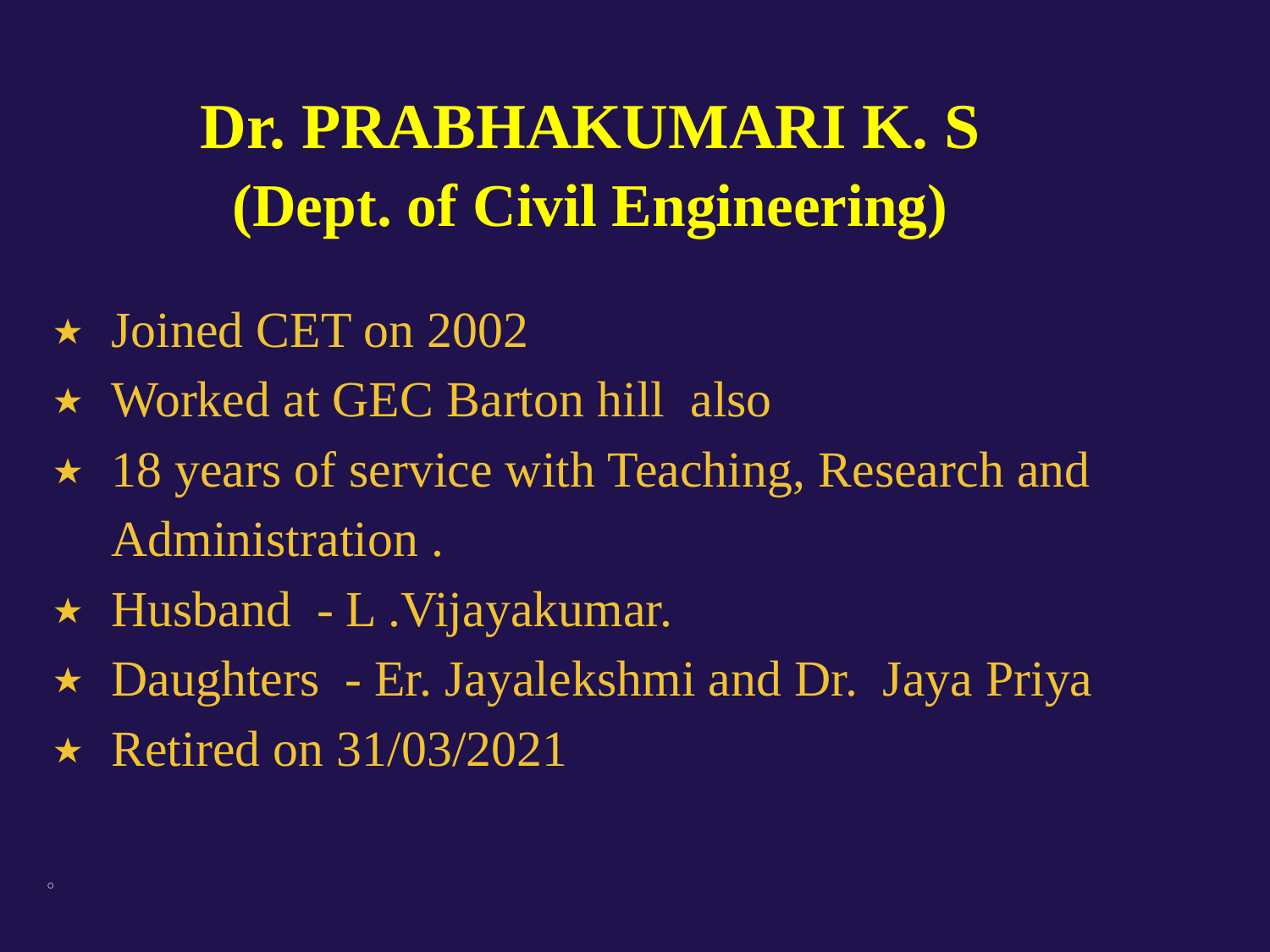

Dr. PRABHAKUMARI K. S
(Dept. of Civil Engineering)

Joined CET on 2002
Worked at GEC Barton hill  also
18 years of service with Teaching, Research and Administration .
Husband  - L .Vijayakumar.
Daughters  - Er. Jayalekshmi and Dr.  Jaya Priya
Retired on 31/03/2021